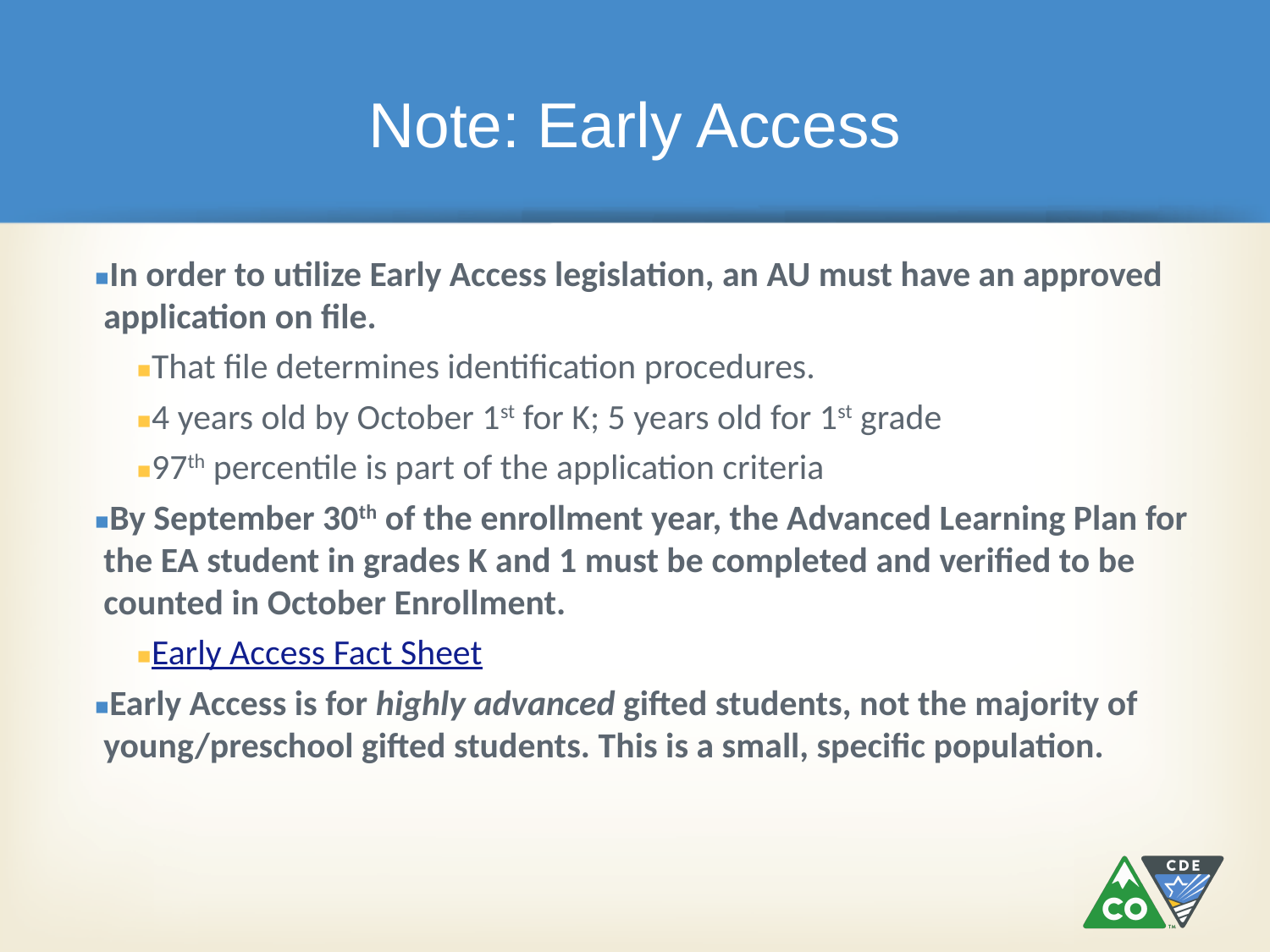

# Note: Early Access
In order to utilize Early Access legislation, an AU must have an approved application on file.
That file determines identification procedures.
4 years old by October 1st for K; 5 years old for 1st grade
97th percentile is part of the application criteria
By September 30th of the enrollment year, the Advanced Learning Plan for the EA student in grades K and 1 must be completed and verified to be counted in October Enrollment.
Early Access Fact Sheet
Early Access is for highly advanced gifted students, not the majority of young/preschool gifted students. This is a small, specific population.